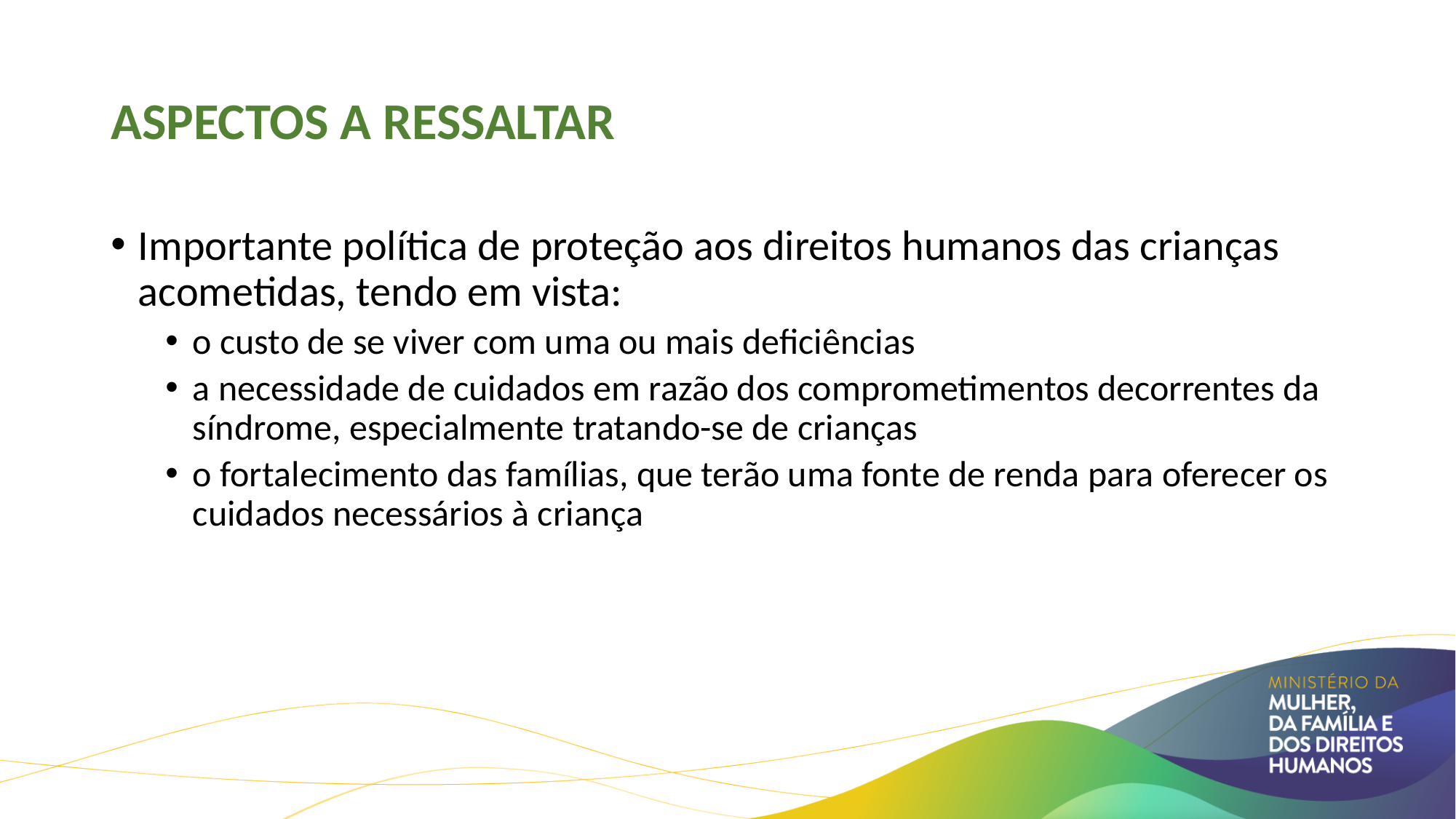

# Aspectos a ressaltar
Importante política de proteção aos direitos humanos das crianças acometidas, tendo em vista:
o custo de se viver com uma ou mais deficiências
a necessidade de cuidados em razão dos comprometimentos decorrentes da síndrome, especialmente tratando-se de crianças
o fortalecimento das famílias, que terão uma fonte de renda para oferecer os cuidados necessários à criança